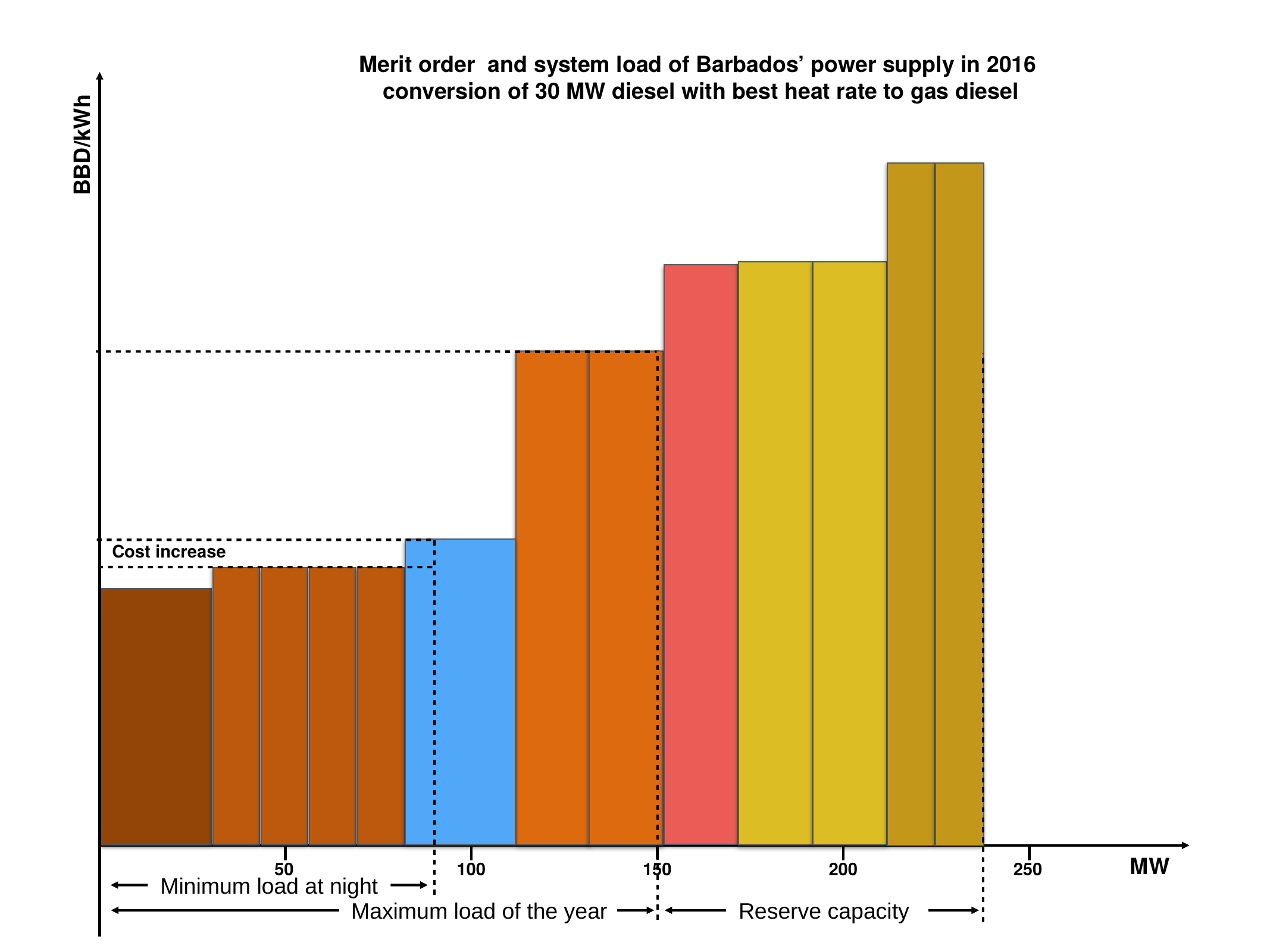

Merit order  and system load of Barbados’ power supply in 2016
conversion of 30 MW diesel with best heat rate to gas diesel

BBD/kWh

Cost increase

MW

50
100
150
200
250
Minimum load at night

Maximum load of the year
Reserve capacity